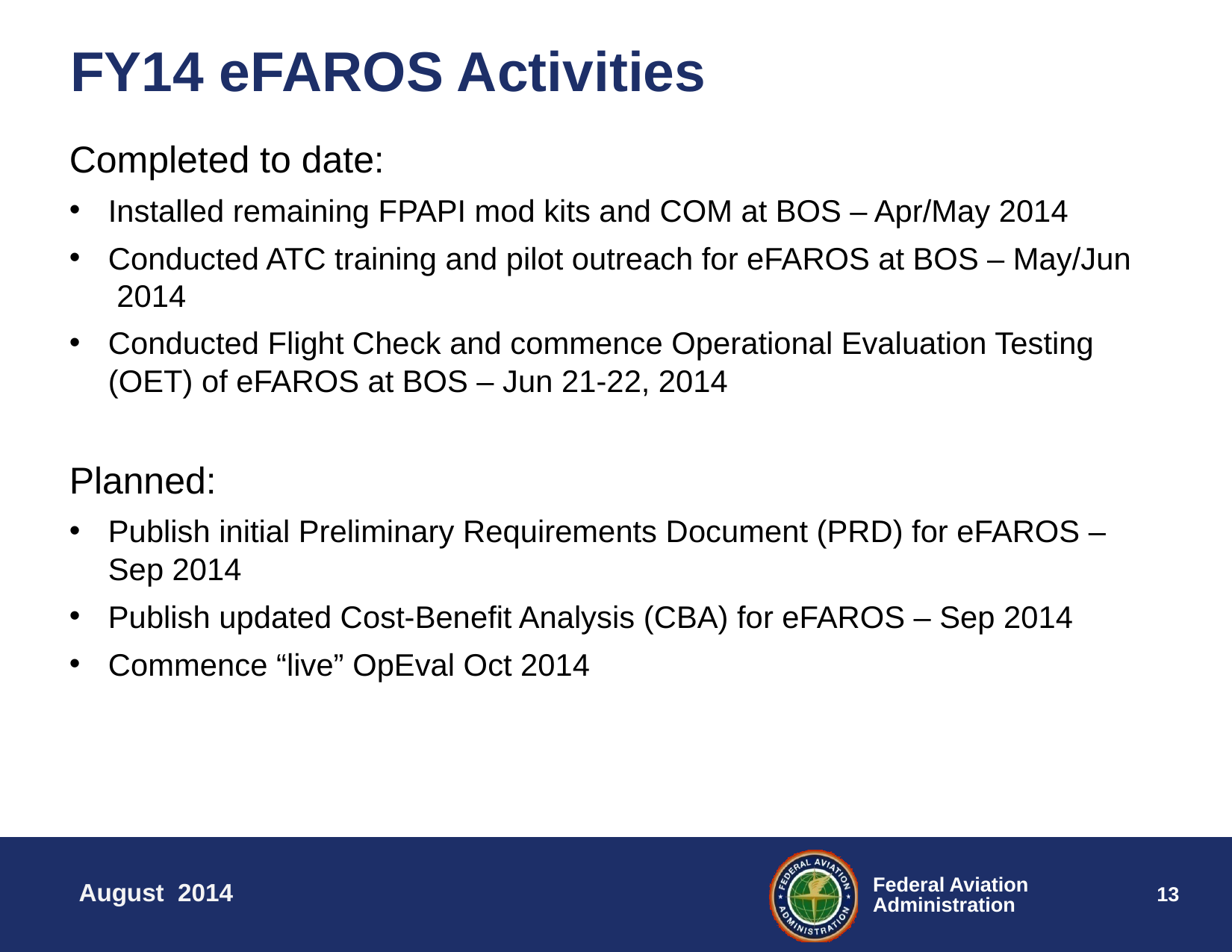

FY14 eFAROS Activities
Completed to date:
Installed remaining FPAPI mod kits and COM at BOS – Apr/May 2014
Conducted ATC training and pilot outreach for eFAROS at BOS – May/Jun  2014
Conducted Flight Check and commence Operational Evaluation Testing (OET) of eFAROS at BOS – Jun 21-22, 2014

Planned:
Publish initial Preliminary Requirements Document (PRD) for eFAROS – Sep 2014
Publish updated Cost-Benefit Analysis (CBA) for eFAROS – Sep 2014
Commence “live” OpEval Oct 2014

August  2014